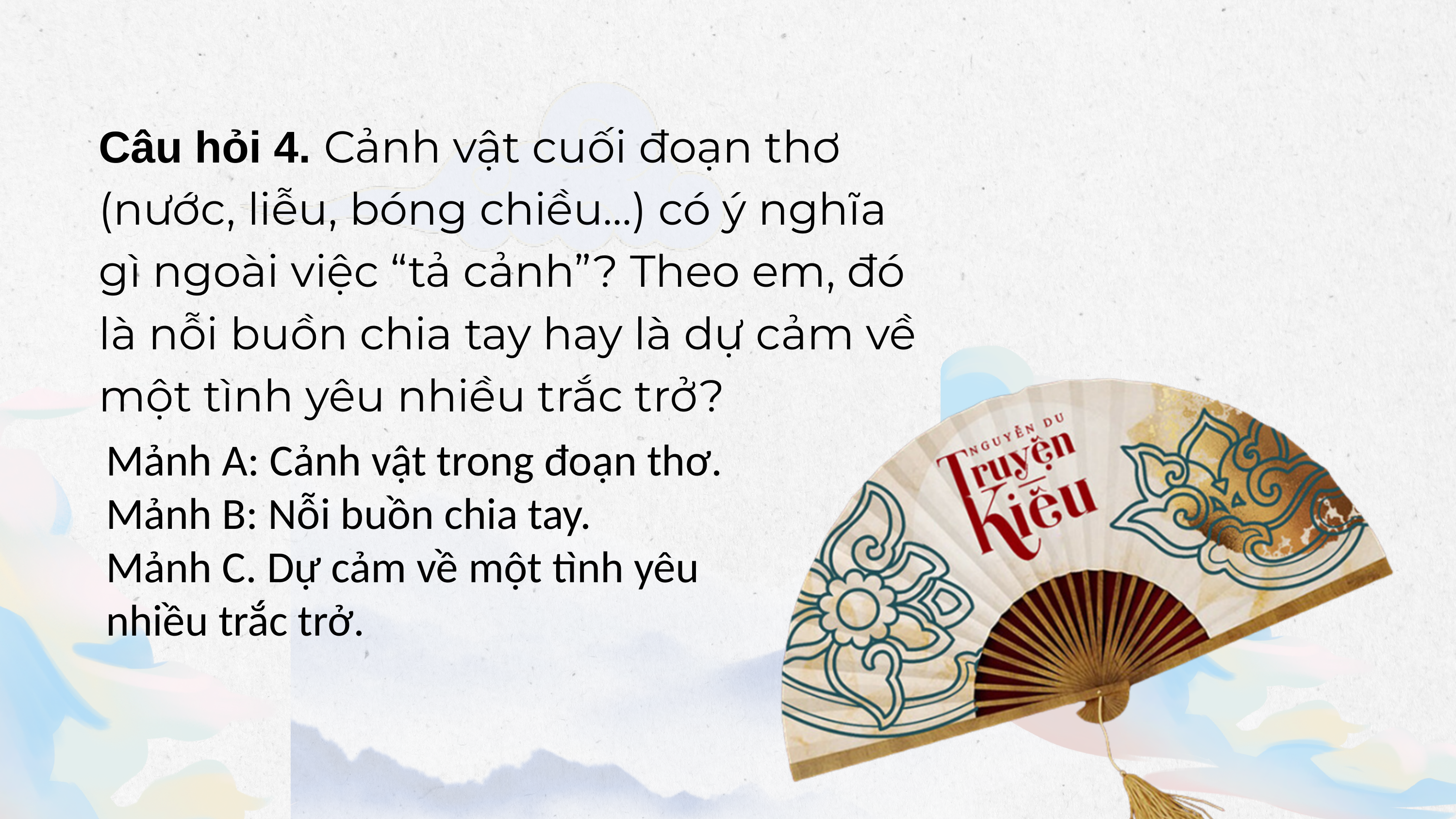

Câu hỏi 4. Cảnh vật cuối đoạn thơ (nước, liễu, bóng chiều…) có ý nghĩa gì ngoài việc “tả cảnh”? Theo em, đó là nỗi buồn chia tay hay là dự cảm về một tình yêu nhiều trắc trở?

Mảnh A: Cảnh vật trong đoạn thơ.
Mảnh B: Nỗi buồn chia tay.
Mảnh C. Dự cảm về một tình yêu
nhiều trắc trở.